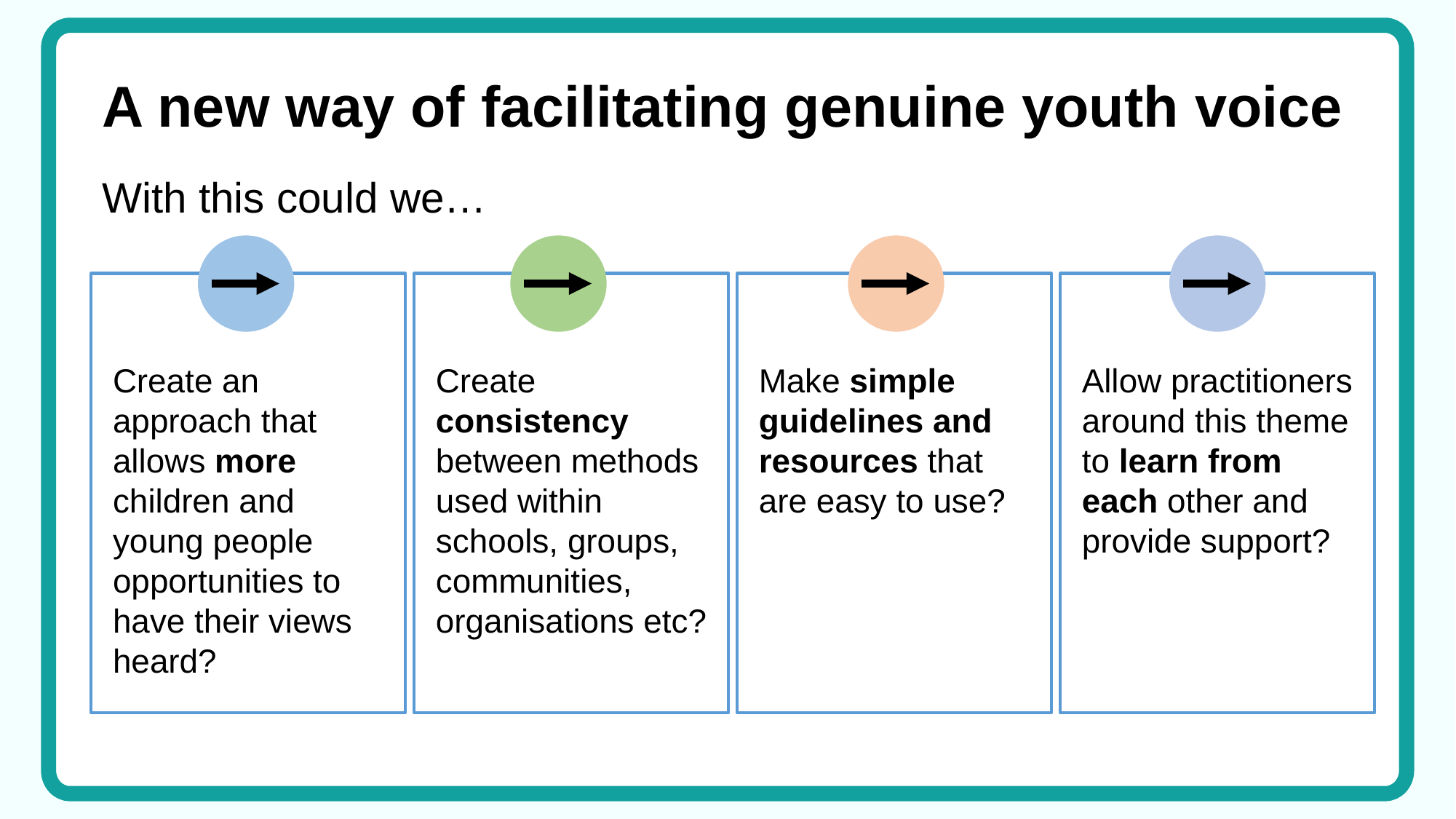

# A new way of facilitating genuine youth voice
With this could we…

Create consistency between methods used within schools, groups, communities, organisations etc?
Create an approach that allows more children and young people opportunities to have their views heard?
Make simple guidelines and resources that are easy to use?
Allow practitioners around this theme to learn from each other and provide support?